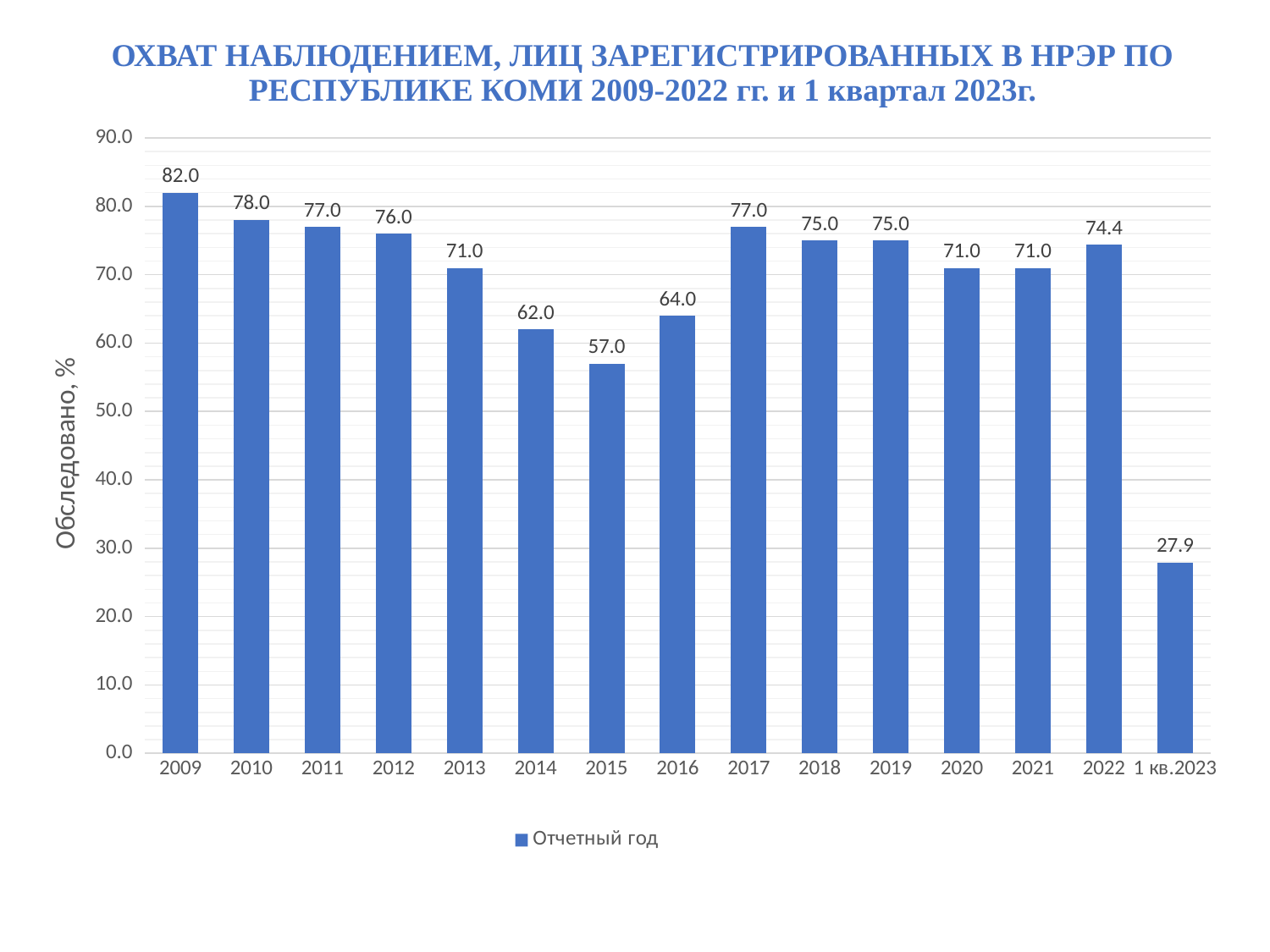

# ОХВАТ НАБЛЮДЕНИЕМ, ЛИЦ ЗАРЕГИСТРИРОВАННЫХ В НРЭР ПО РЕСПУБЛИКЕ КОМИ 2009-2022 гг. и 1 квартал 2023г.

### Chart

| Category | Отчетный год |
|---|---|
| 2009 | 82.0 |
| 2010 | 78.0 |
| 2011 | 77.0 |
| 2012 | 76.0 |
| 2013 | 71.0 |
| 2014 | 62.0 |
| 2015 | 57.0 |
| 2016 | 64.0 |
| 2017 | 77.0 |
| 2018 | 75.0 |
| 2019 | 75.0 |
| 2020 | 71.0 |
| 2021 | 71.0 |
| 2022 | 74.4 |
| 1 кв.2023 | 27.9 |